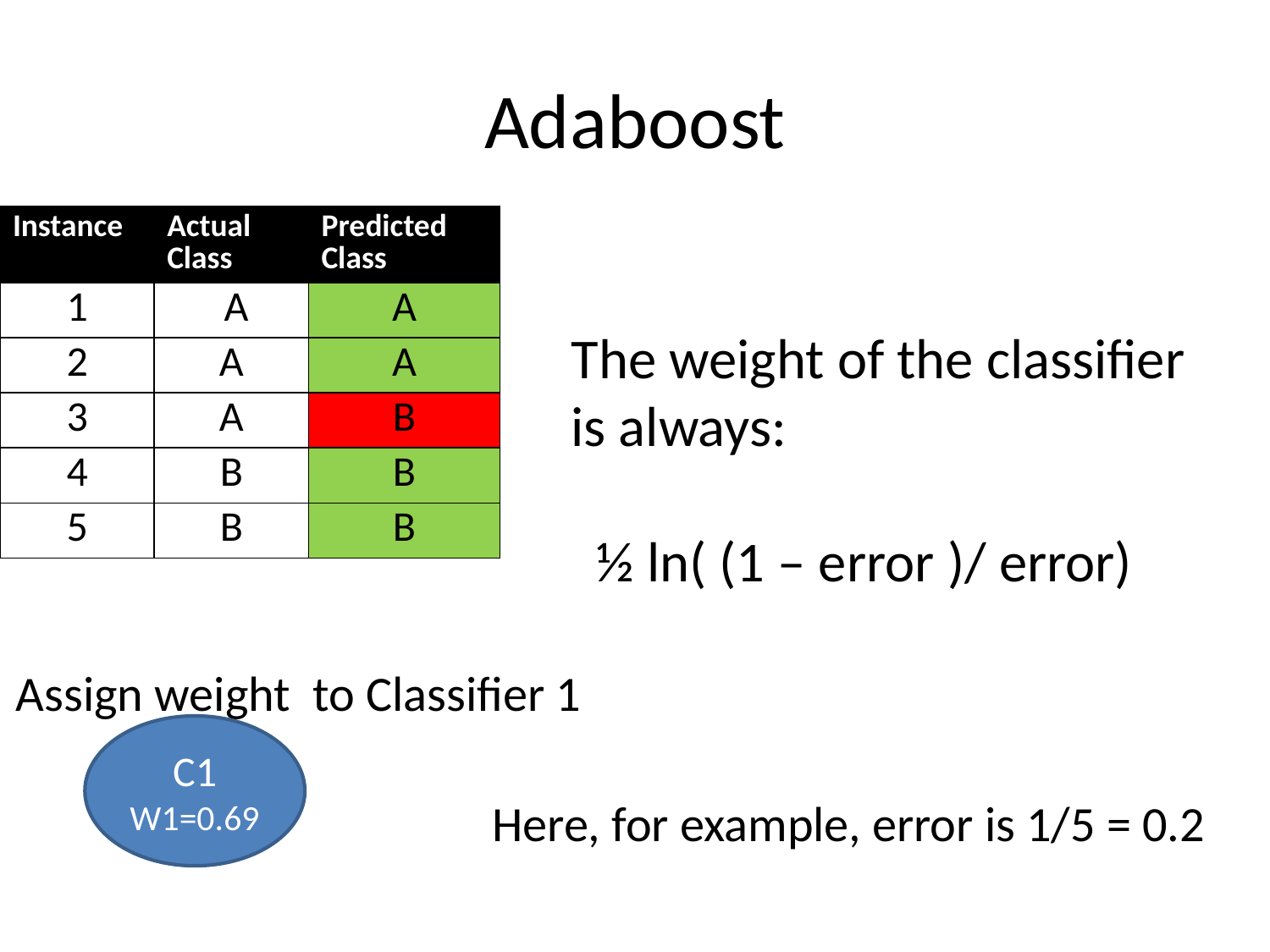

# Adaboost
| Instance | Actual Class | Predicted Class |
| --- | --- | --- |
| 1 | A | A |
| 2 | A | A |
| 3 | A | B |
| 4 | B | B |
| 5 | B | B |
The weight of the classifier
is always:

  ½ ln( (1 – error )/ error)
Assign weight  to Classifier 1
C1
W1=0.69
Here, for example, error is 1/5 = 0.2